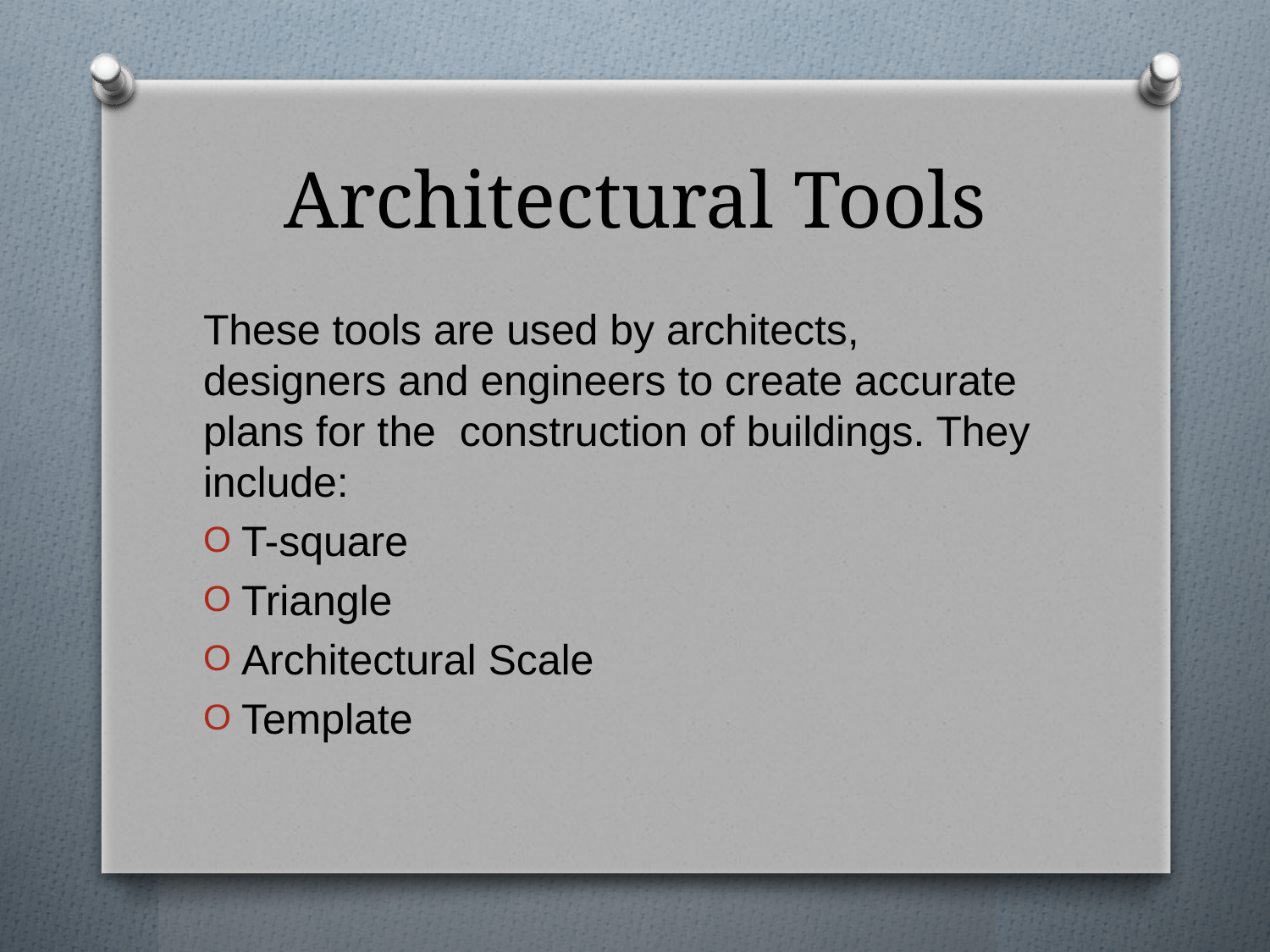

# Architectural Tools
These tools are used by architects, designers and engineers to create accurate plans for the  construction of buildings. They include:
T-square
Triangle
Architectural Scale
Template